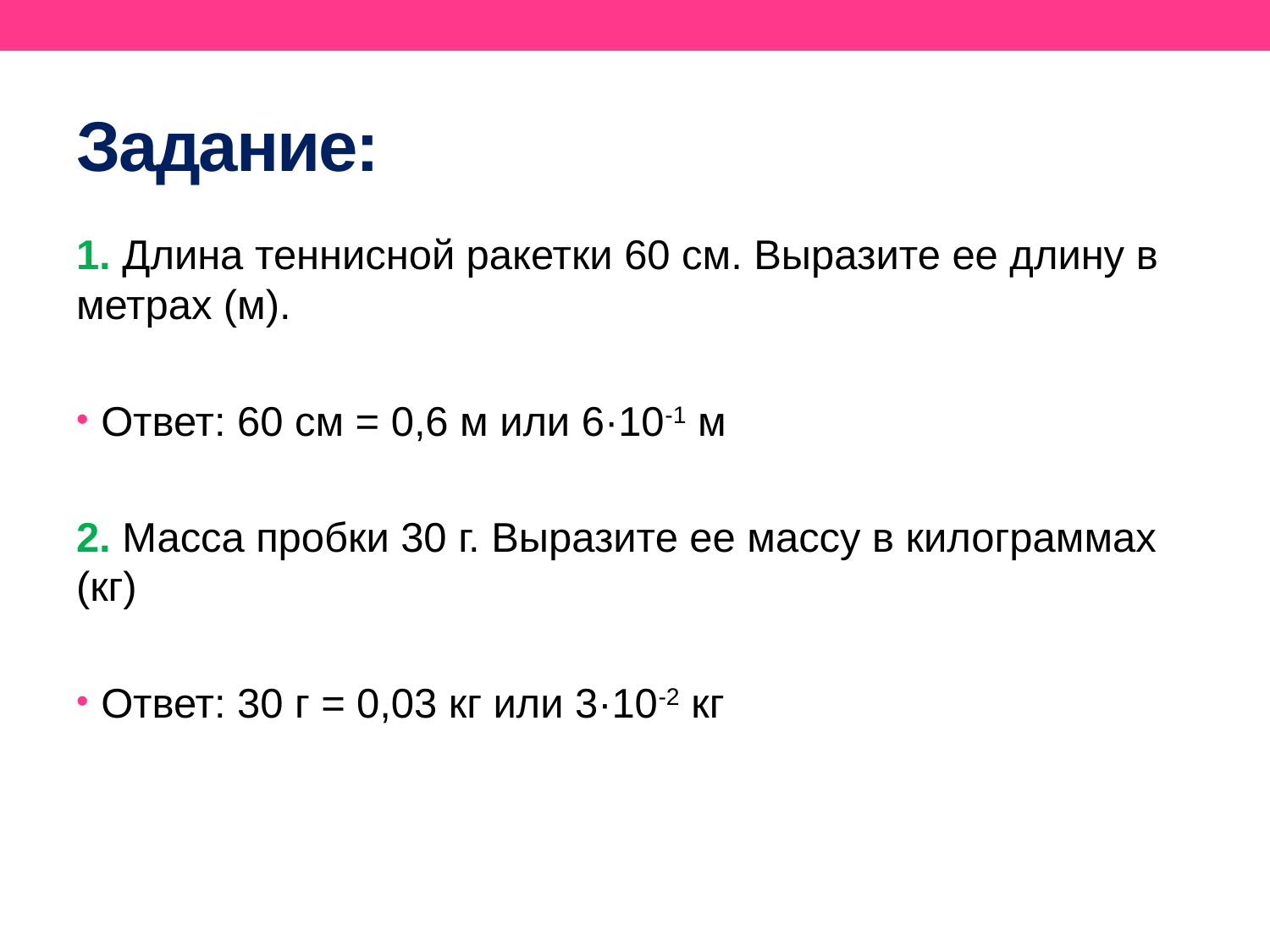

# Задание:
1. Длина теннисной ракетки 60 см. Выразите ее длину в метрах (м).

Ответ: 60 см = 0,6 м или 6·10-1 м

2. Масса пробки 30 г. Выразите ее массу в килограммах (кг)

Ответ: 30 г = 0,03 кг или 3·10-2 кг